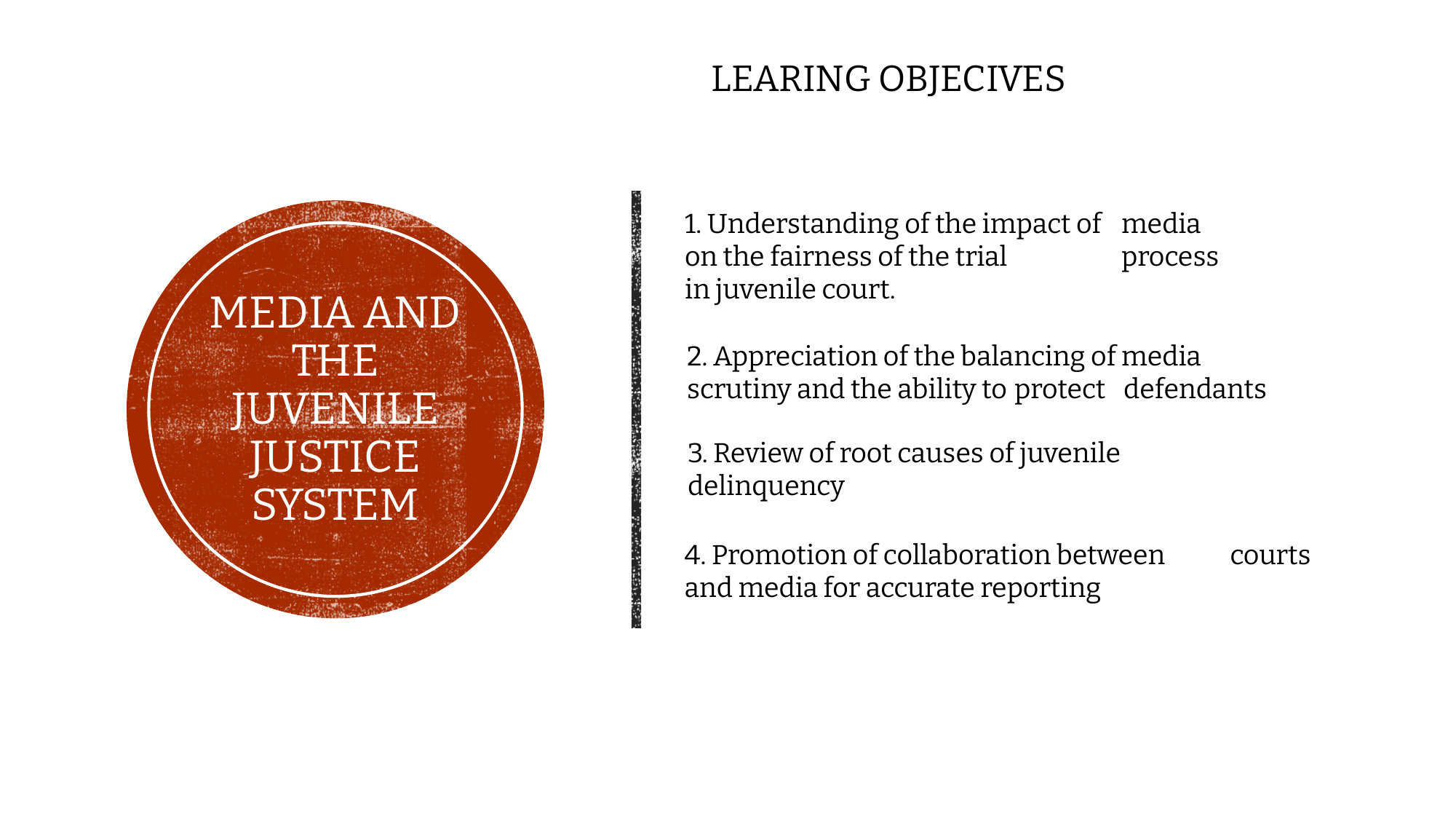

LEARING OBJECIVES

1. Understanding of the impact of 	media on the fairness of the trial 	process in juvenile court.
# Media and the juvenile justice system
2. Appreciation of the balancing of media scrutiny and the ability to 	protect 	defendants

3. Review of root causes of juvenile delinquency
4. Promotion of collaboration between 	courts and media for accurate reporting